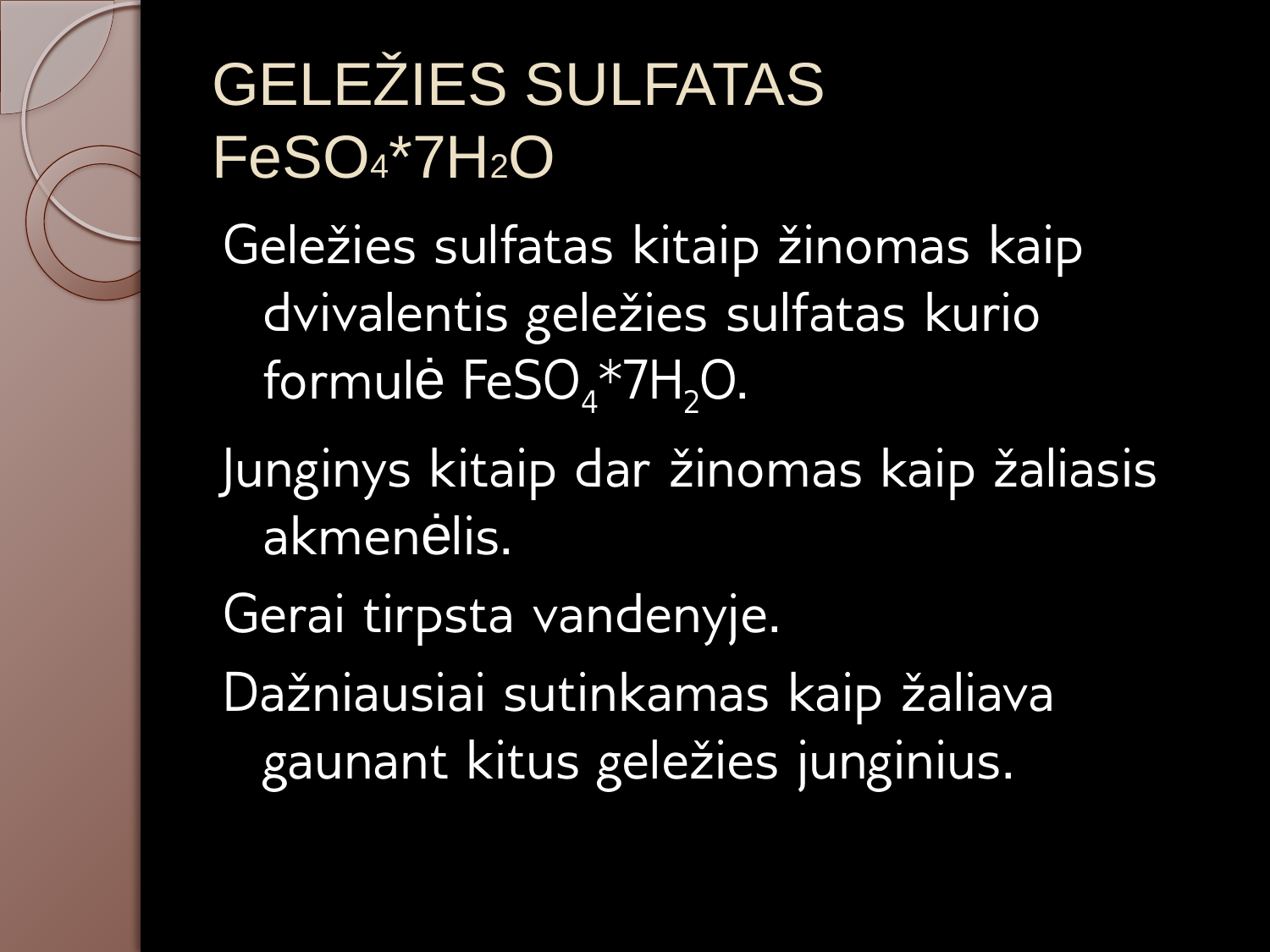

# GELEŽIES SULFATAS FeSO4*7H2O
Geležies sulfatas kitaip žinomas kaip dvivalentis geležies sulfatas kurio formulė FeSO4*7H2O.
Junginys kitaip dar žinomas kaip žaliasis akmenėlis.
Gerai tirpsta vandenyje.
Dažniausiai sutinkamas kaip žaliava gaunant kitus geležies junginius.